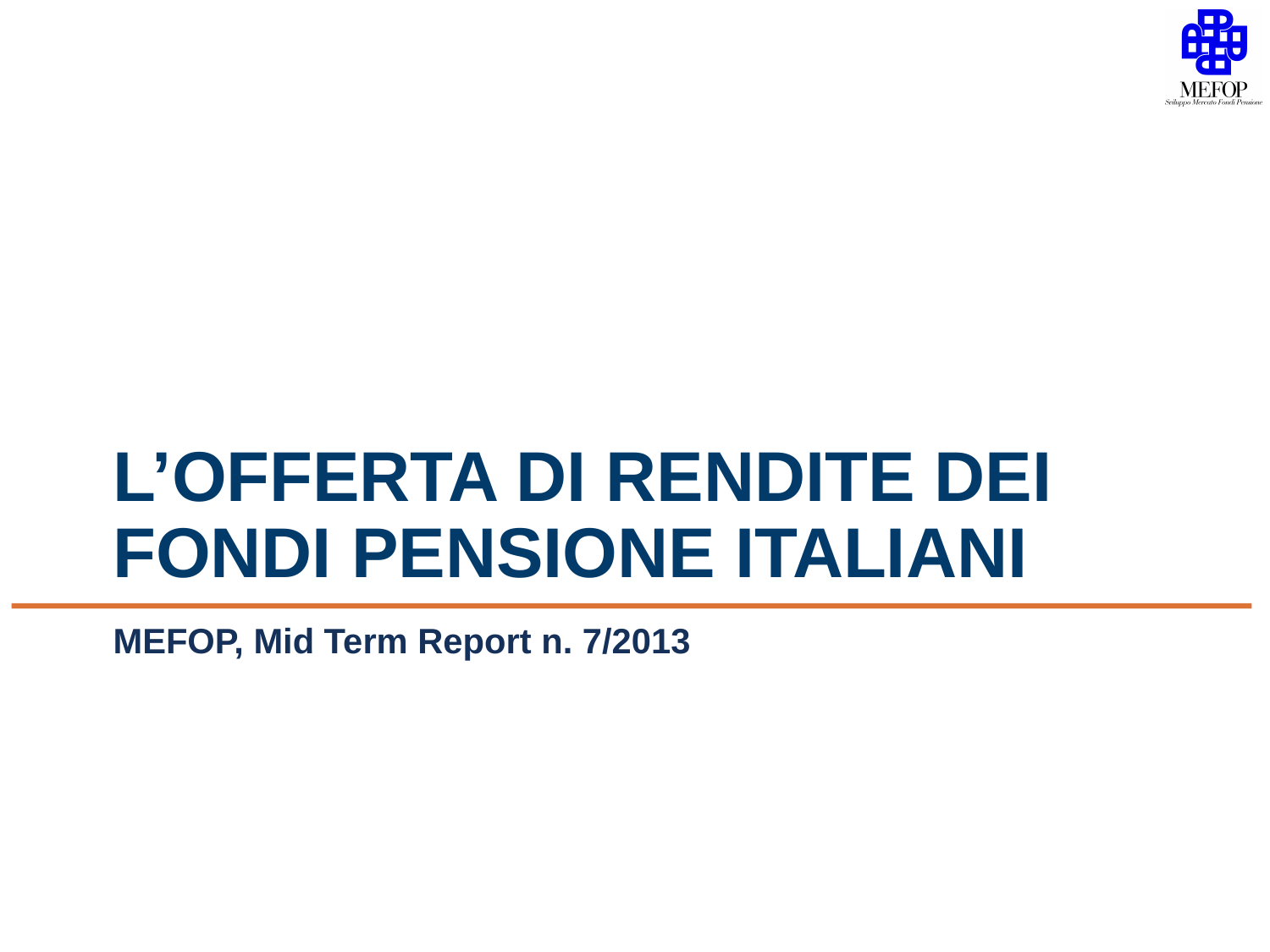

# L’offerta di rendite dei fondi pensione italiani
MEFOP, Mid Term Report n. 7/2013